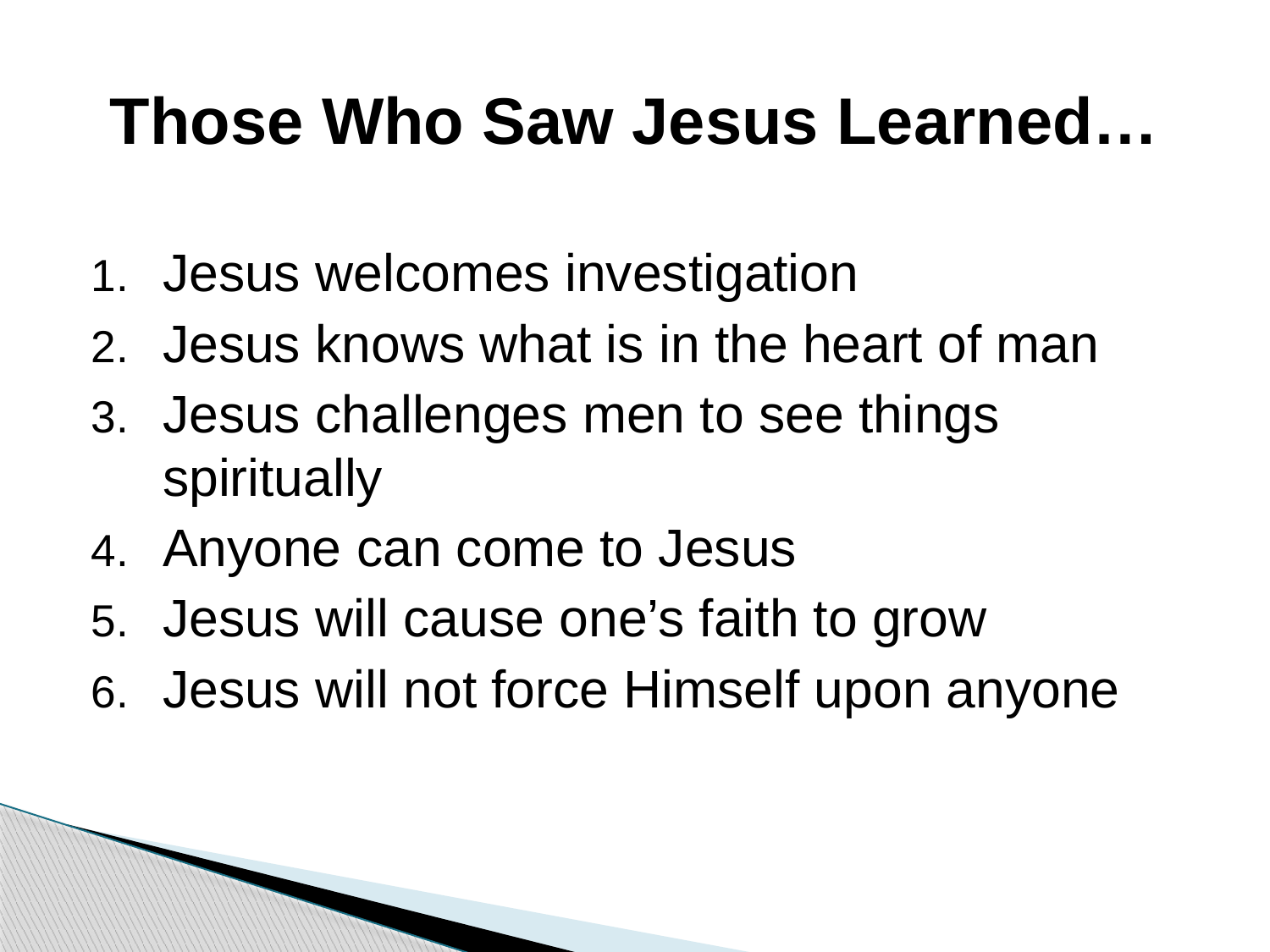

# Those Who Saw Jesus Learned…
Jesus welcomes investigation
Jesus knows what is in the heart of man
Jesus challenges men to see things spiritually
Anyone can come to Jesus
Jesus will cause one’s faith to grow
Jesus will not force Himself upon anyone